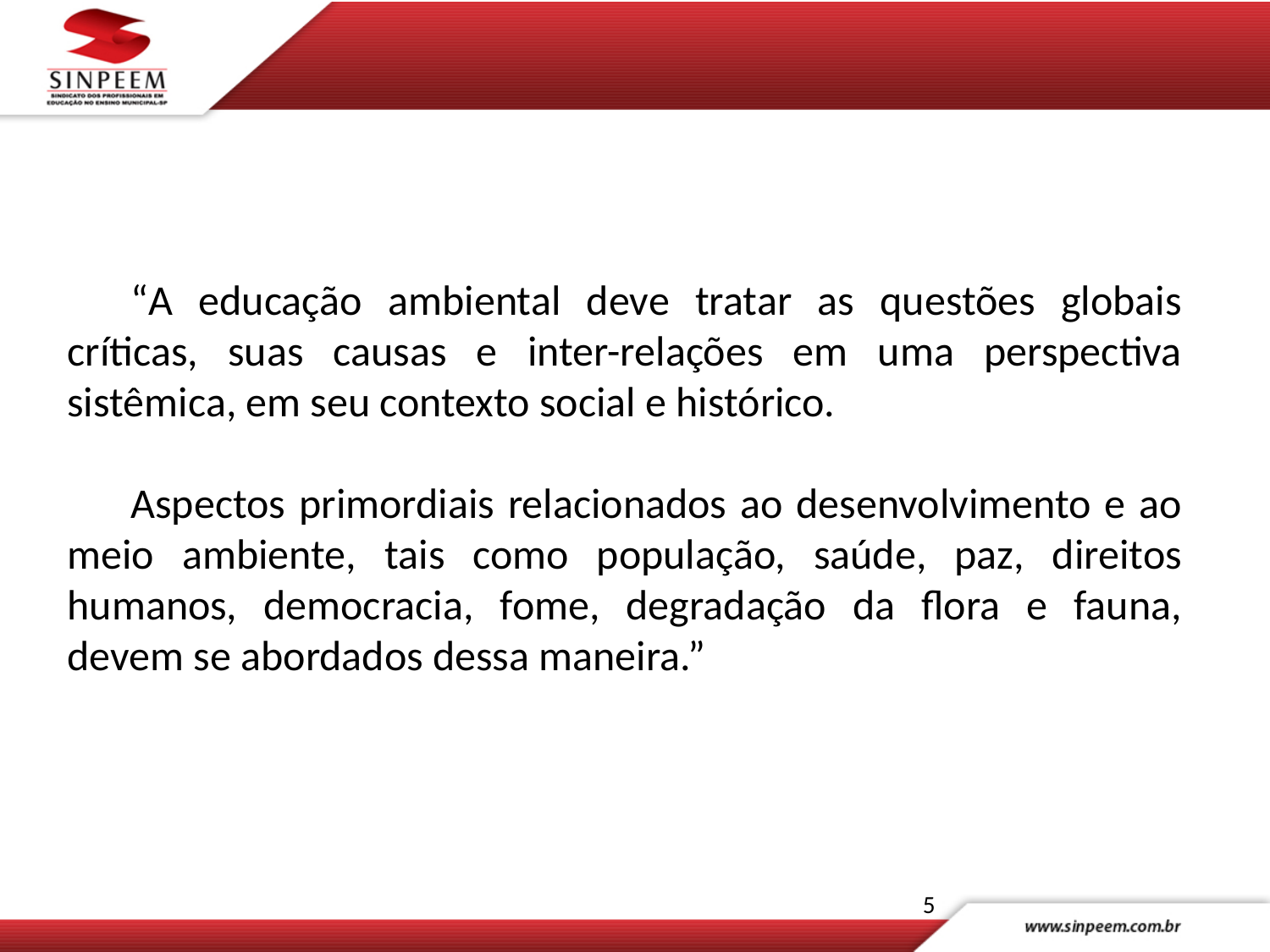

“A educação ambiental deve tratar as questões globais críticas, suas causas e inter-relações em uma perspectiva sistêmica, em seu contexto social e histórico.

Aspectos primordiais relacionados ao desenvolvimento e ao meio ambiente, tais como população, saúde, paz, direitos humanos, democracia, fome, degradação da flora e fauna, devem se abordados dessa maneira.”

5